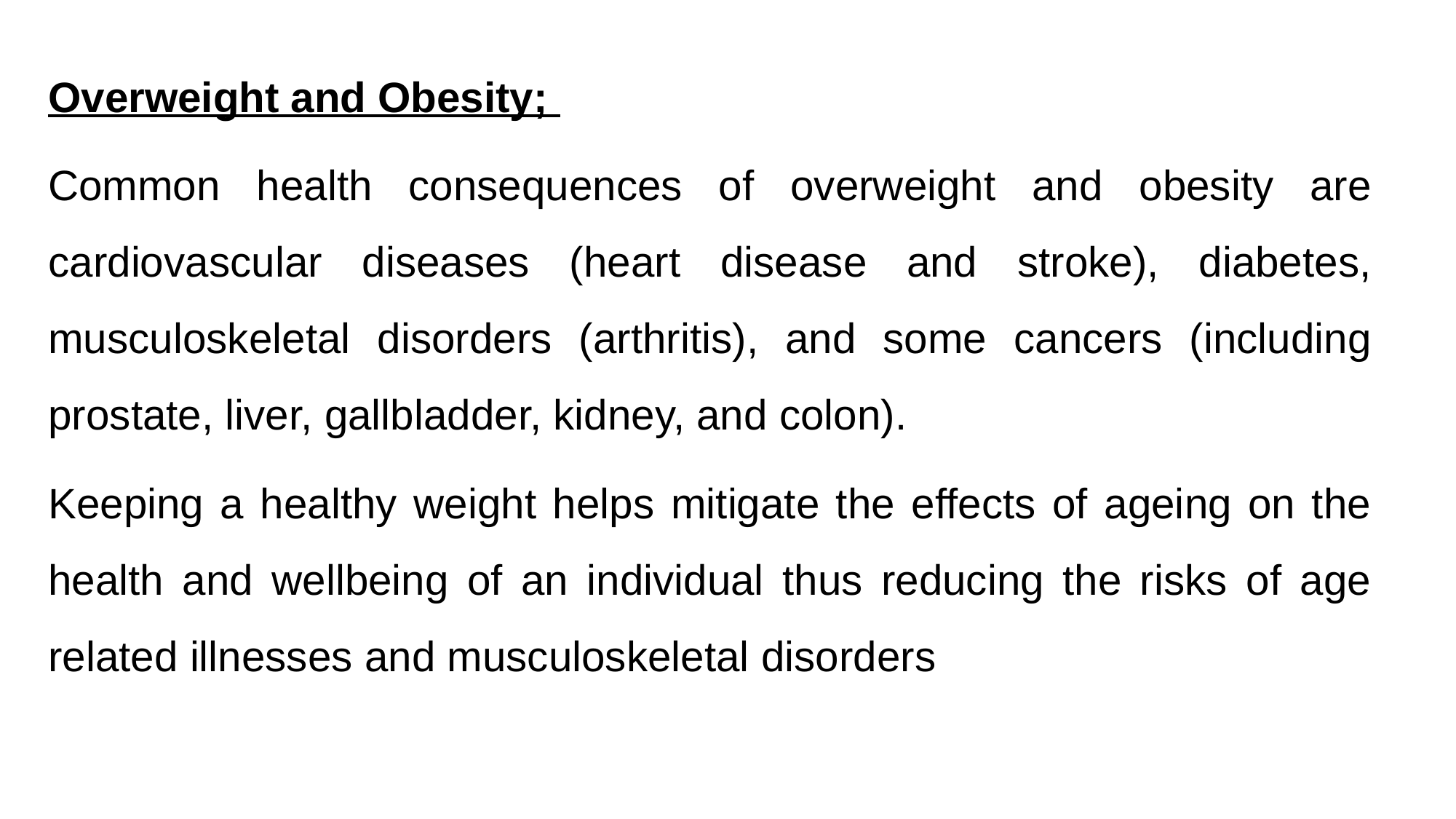

Overweight and Obesity;
Common health consequences of overweight and obesity are cardiovascular diseases (heart disease and stroke), diabetes, musculoskeletal disorders (arthritis), and some cancers (including prostate, liver, gallbladder, kidney, and colon).
Keeping a healthy weight helps mitigate the effects of ageing on the health and wellbeing of an individual thus reducing the risks of age related illnesses and musculoskeletal disorders